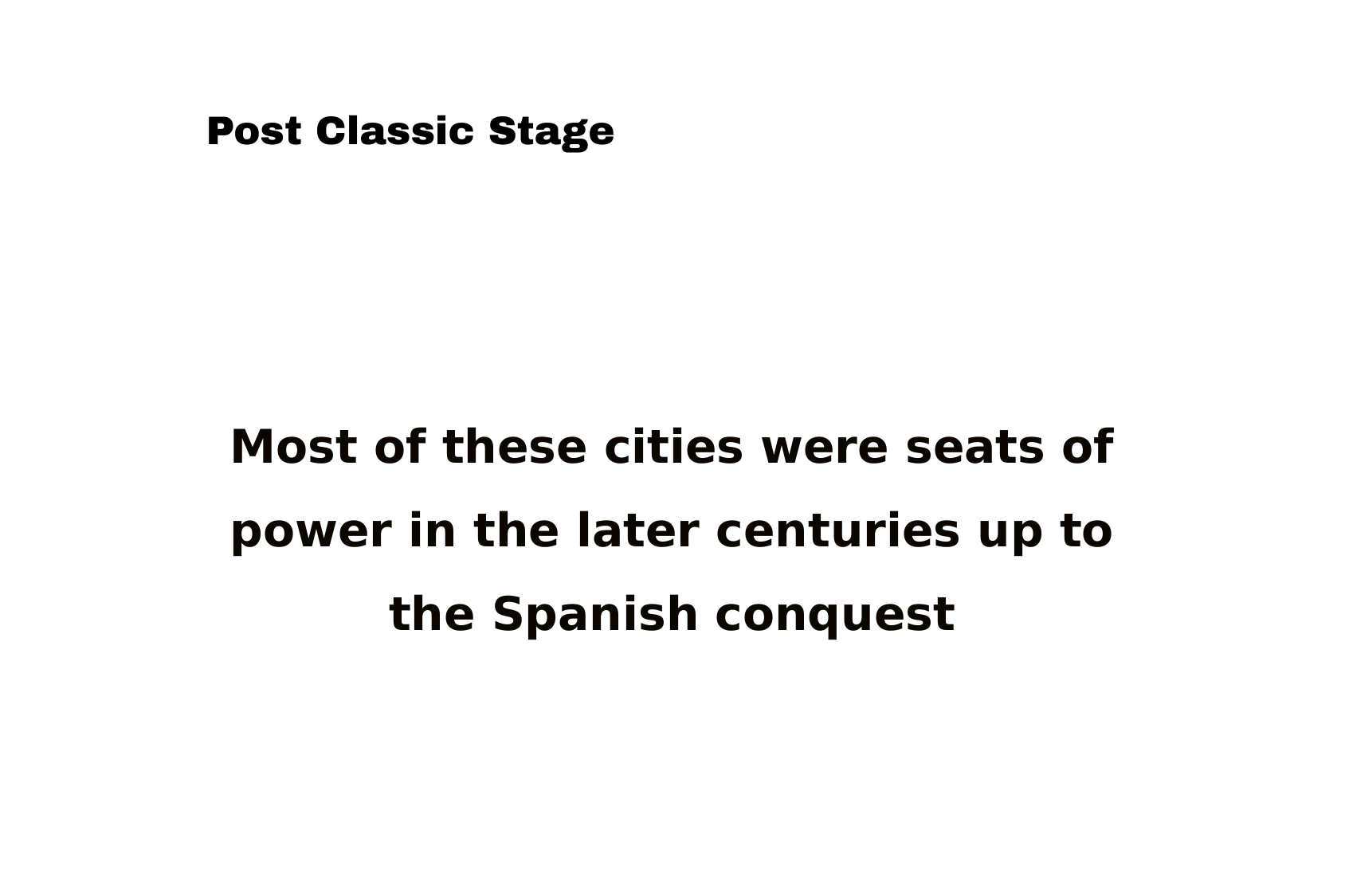

Most of these cities were seats of power in the later centuries up to the Spanish conquest